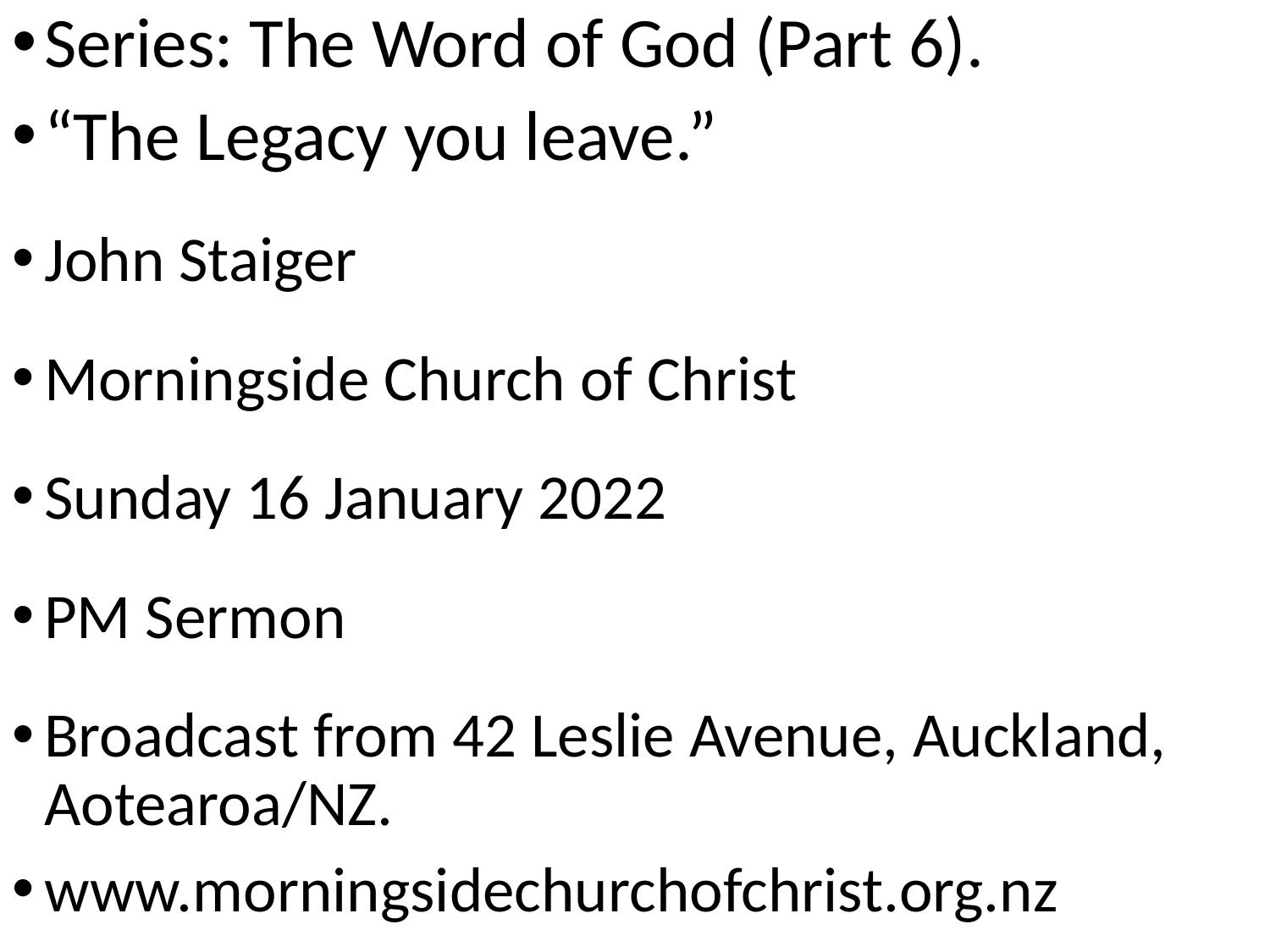

Series: The Word of God (Part 6).
“The Legacy you leave.”

John Staiger

Morningside Church of Christ

Sunday 16 January 2022

PM Sermon

Broadcast from 42 Leslie Avenue, Auckland, Aotearoa/NZ.
www.morningsidechurchofchrist.org.nz